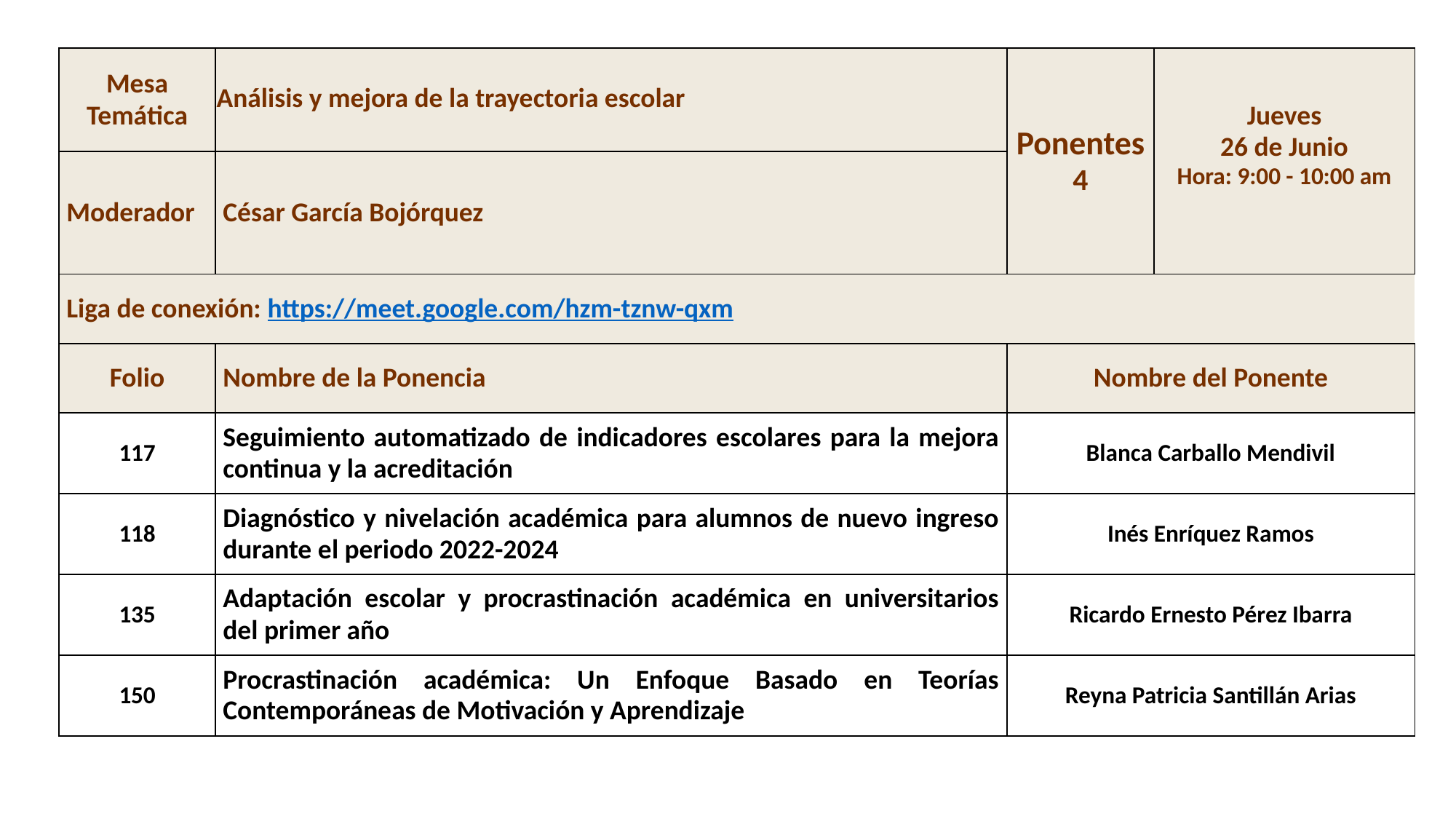

| Mesa Temática | Análisis y mejora de la trayectoria escolar | Ponentes 4 | Jueves 26 de Junio Hora: 9:00 - 10:00 am |
| --- | --- | --- | --- |
| Moderador | César García Bojórquez |  |  |
| Liga de conexión: https://meet.google.com/hzm-tznw-qxm | Nombre de la Ponencia | Nombre del Ponente |  |
| Folio | Nombre de la Ponencia | Nombre del Ponente |  |
| 117 | Seguimiento automatizado de indicadores escolares para la mejora continua y la acreditación | Blanca Carballo Mendivil |  |
| 118 | Diagnóstico y nivelación académica para alumnos de nuevo ingreso durante el periodo 2022-2024 | Inés Enríquez Ramos |  |
| 135 | Adaptación escolar y procrastinación académica en universitarios del primer año | Ricardo Ernesto Pérez Ibarra |  |
| 150 | Procrastinación académica: Un Enfoque Basado en Teorías Contemporáneas de Motivación y Aprendizaje | Reyna Patricia Santillán Arias |  |